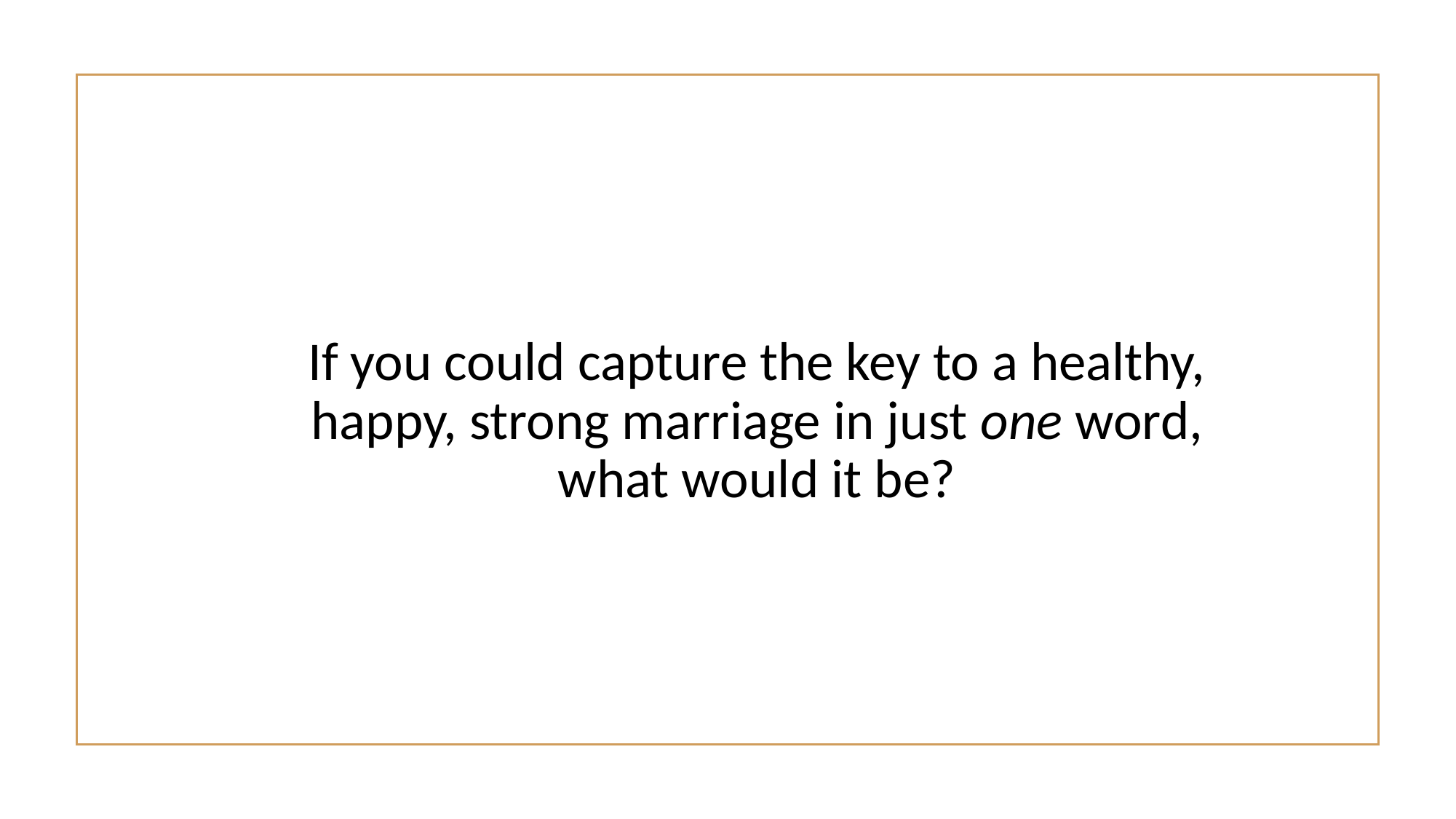

If you could capture the key to a healthy, happy, strong marriage in just one word, what would it be?